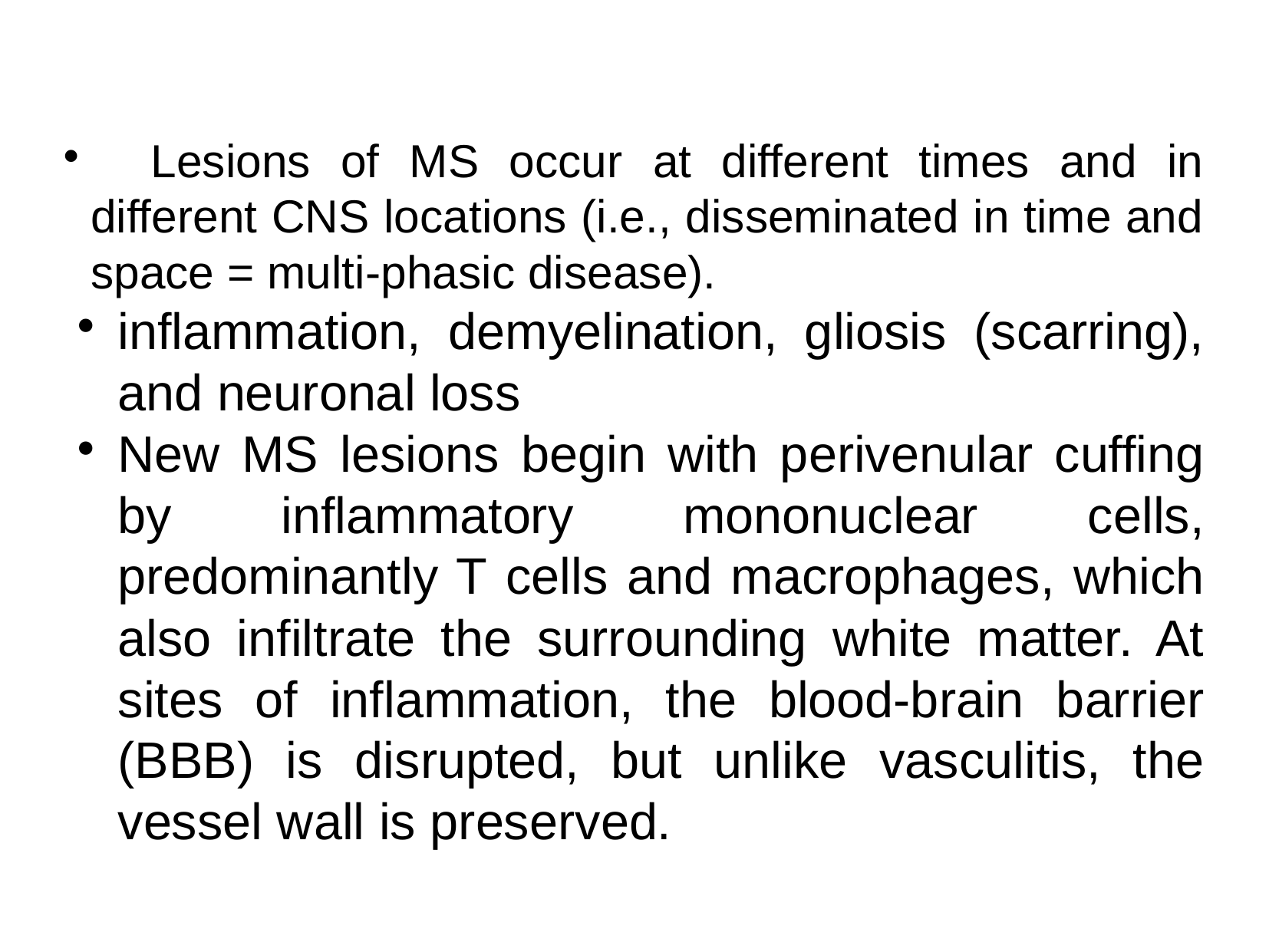

Lesions of MS occur at different times and in different CNS locations (i.e., disseminated in time and space = multi-phasic disease).
inflammation, demyelination, gliosis (scarring), and neuronal loss
New MS lesions begin with perivenular cuffing by inflammatory mononuclear cells, predominantly T cells and macrophages, which also infiltrate the surrounding white matter. At sites of inflammation, the blood-brain barrier (BBB) is disrupted, but unlike vasculitis, the vessel wall is preserved.